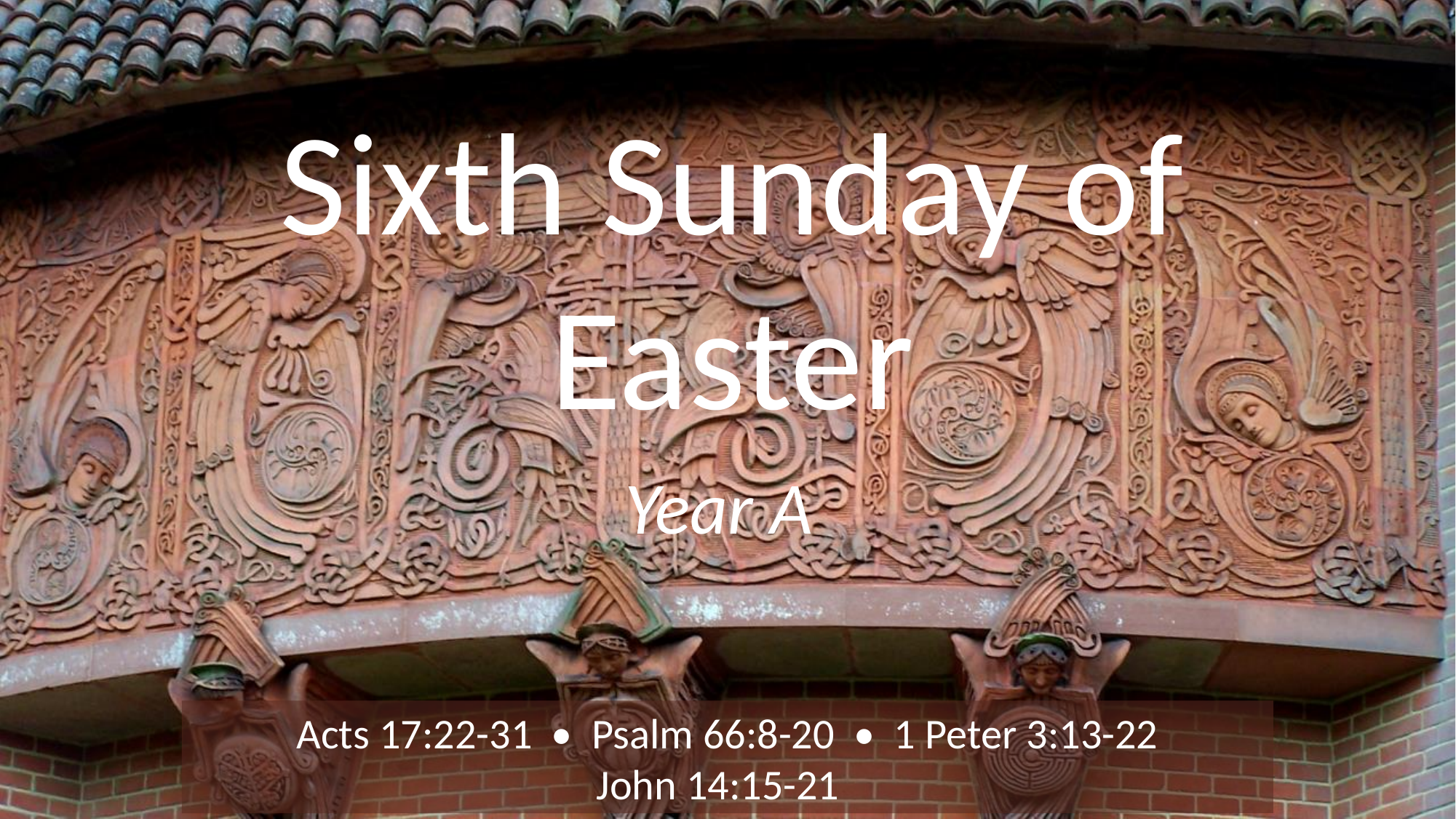

# Sixth Sunday of Easter
Year A
Acts 17:22-31  •  Psalm 66:8-20  •  1 Peter 3:13-22
John 14:15-21